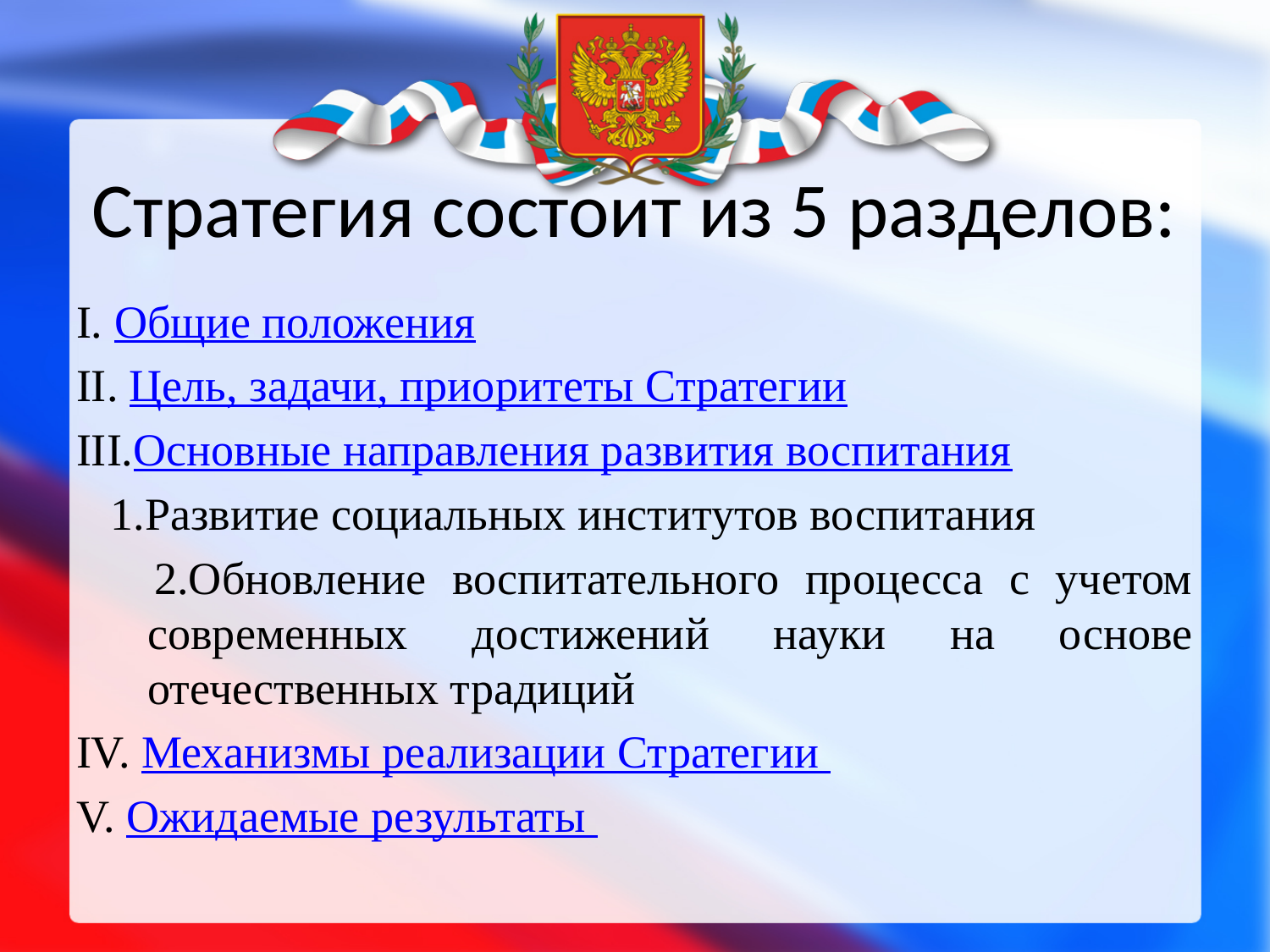

# Стратегия состоит из 5 разделов:
I. Общие положения
II. Цель, задачи, приоритеты Стратегии
ΙΙΙ.Основные направления развития воспитания
   1.Развитие социальных институтов воспитания
   2.Обновление воспитательного процесса с учетом современных достижений науки на основе отечественных традиций
ΙV. Механизмы реализации Стратегии
V. Ожидаемые результаты